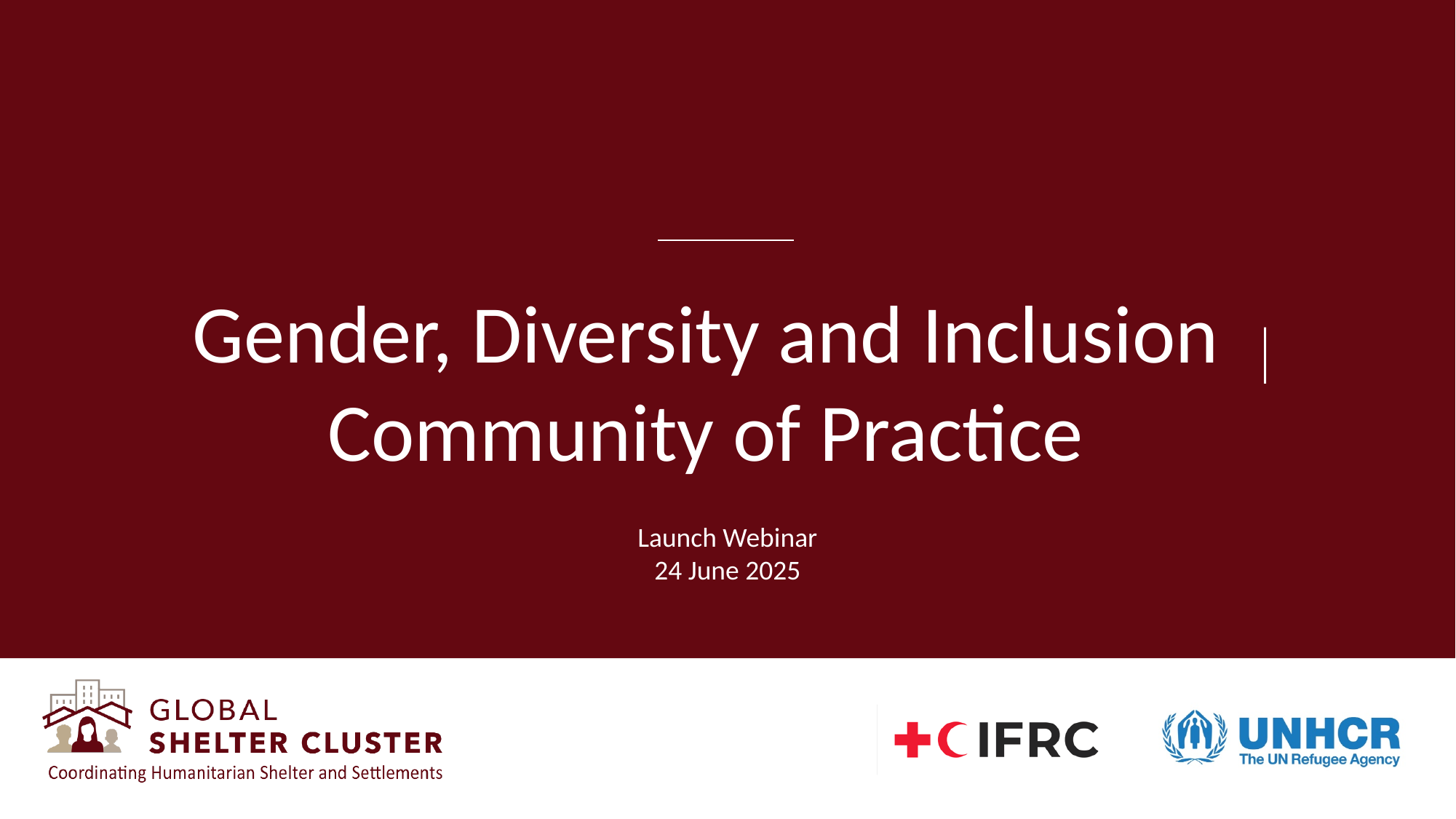

Gender, Diversity and Inclusion Community of Practice
Launch Webinar
24 June 2025